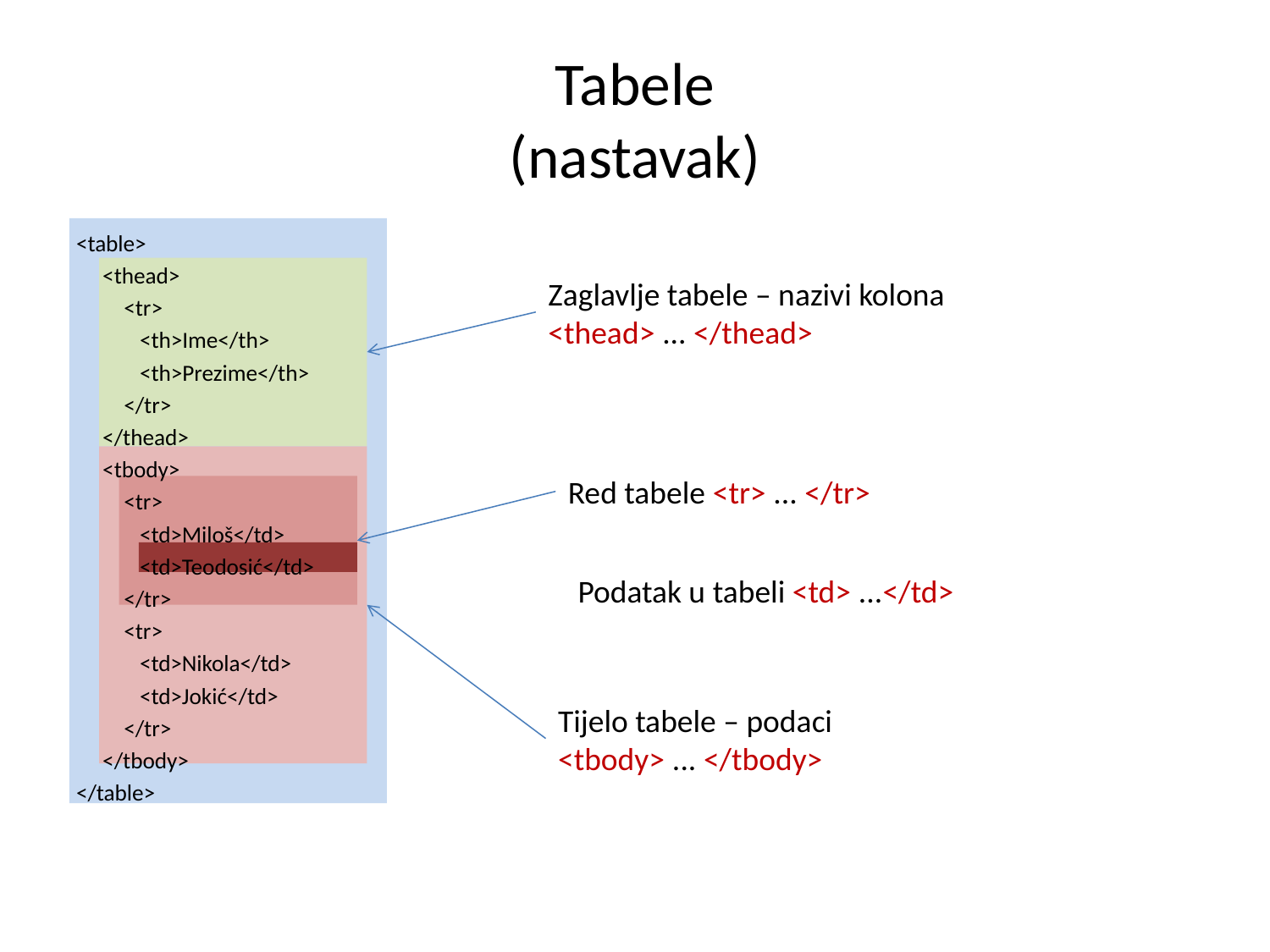

# Tabele (nastavak)

<table>
     <thead>
         <tr>
            <th>Ime</th>
            <th>Prezime</th>
         </tr>
     </thead>
     <tbody>
         <tr>
            <td>Miloš</td>
            <td>Teodosić</td>
         </tr>
         <tr>
            <td>Nikola</td>
            <td>Jokić</td>
         </tr>
     </tbody>
</table>

Zaglavlje tabele – nazivi kolona
<thead> ... </thead>

Red tabele <tr> ... </tr>

Podatak u tabeli <td> ...</td>
Tijelo tabele – podaci
<tbody> ... </tbody>